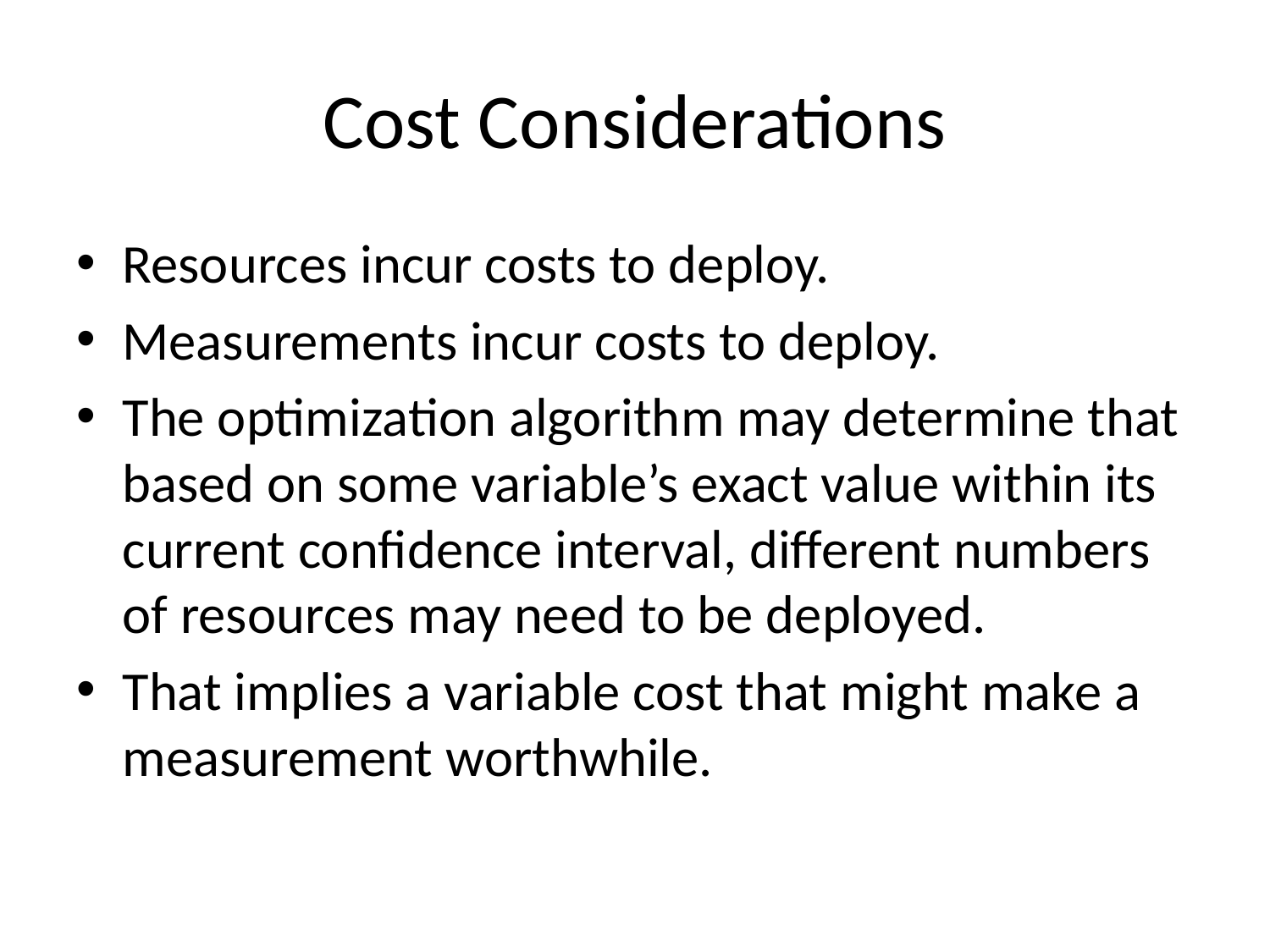

# Cost Considerations
Resources incur costs to deploy.
Measurements incur costs to deploy.
The optimization algorithm may determine that based on some variable’s exact value within its current confidence interval, different numbers of resources may need to be deployed.
That implies a variable cost that might make a measurement worthwhile.